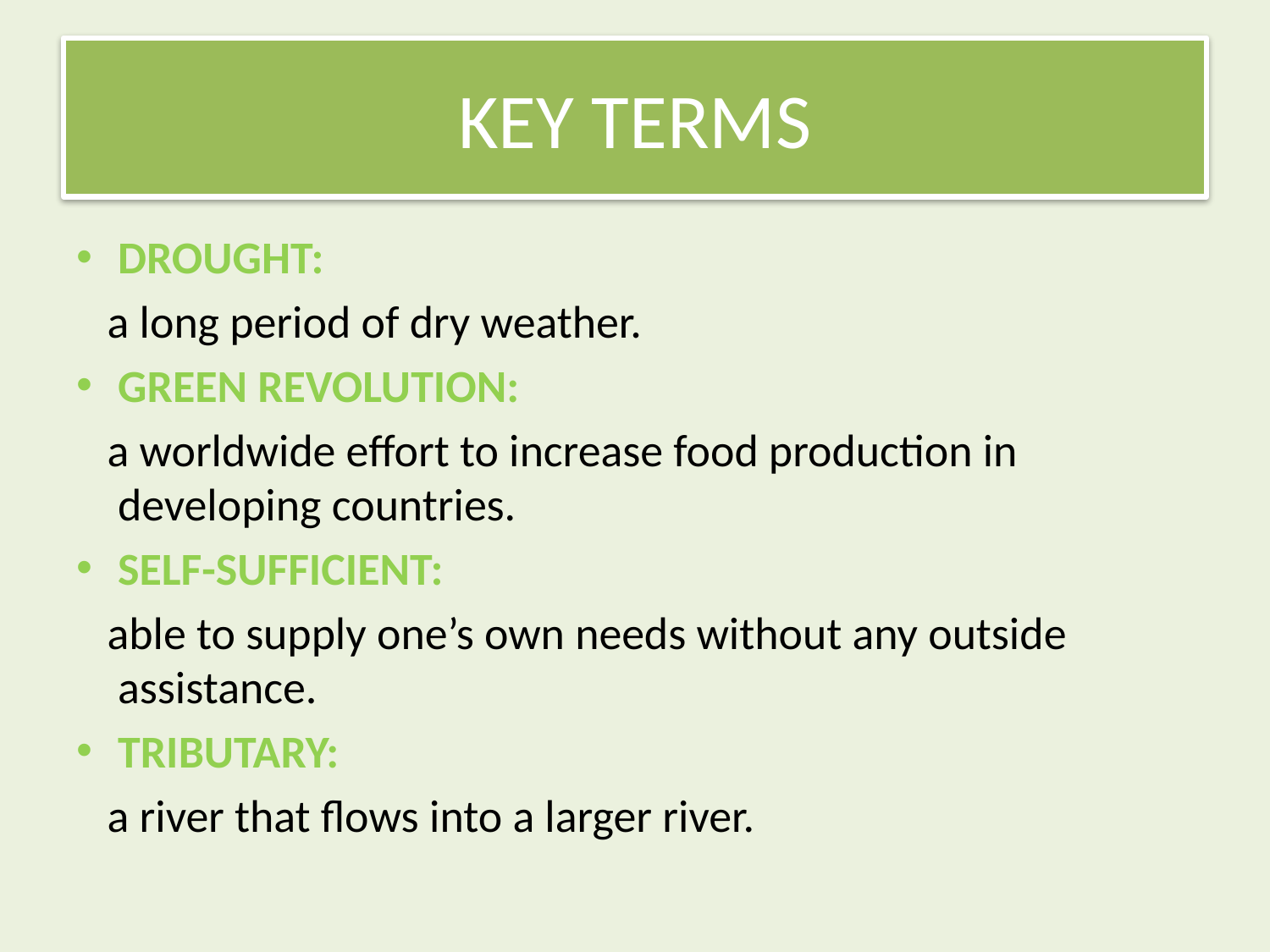

# KEY TERMS
DROUGHT:
   a long period of dry weather.
GREEN REVOLUTION:
   a worldwide effort to increase food production in developing countries.
SELF-SUFFICIENT:
   able to supply one’s own needs without any outside assistance.
TRIBUTARY:
   a river that flows into a larger river.